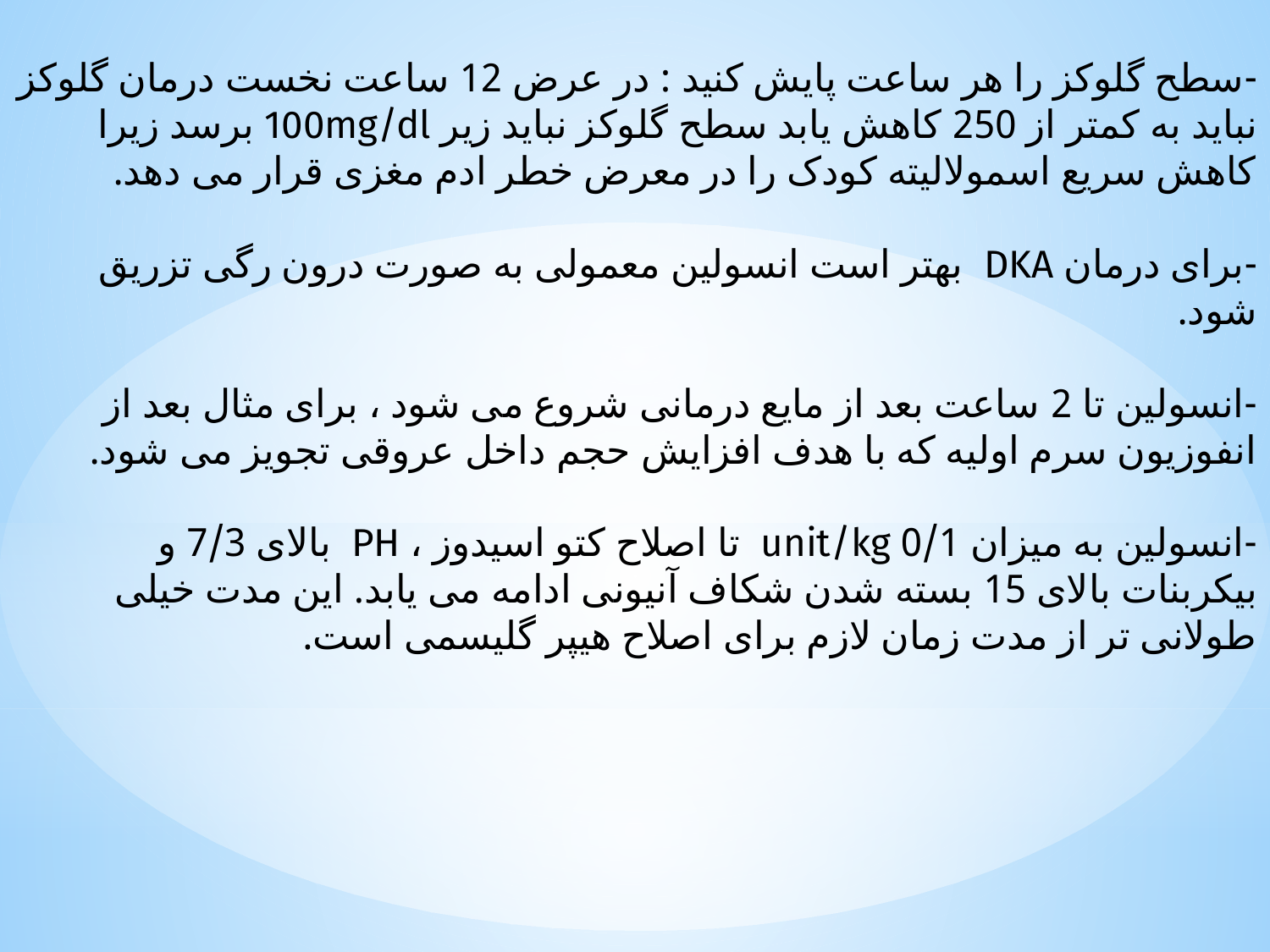

-سطح گلوکز را هر ساعت پایش کنید : در عرض 12 ساعت نخست درمان گلوکز نباید به کمتر از 250 کاهش یابد سطح گلوکز نباید زیر 100mg/dl برسد زیرا کاهش سریع اسمولالیته کودک را در معرض خطر ادم مغزی قرار می دهد.

-برای درمان DKA  بهتر است انسولین معمولی به صورت درون رگی تزریق شود.

-انسولین تا 2 ساعت بعد از مایع درمانی شروع می شود ، برای مثال بعد از انفوزیون سرم اولیه که با هدف افزایش حجم داخل عروقی تجویز می شود.

-انسولین به میزان 0/1 unit/kg  تا اصلاح کتو اسیدوز ، PH  بالای 7/3 و بیکربنات بالای 15 بسته شدن شکاف آنیونی ادامه می یابد. این مدت خیلی طولانی تر از مدت زمان لازم برای اصلاح هیپر گلیسمی است.